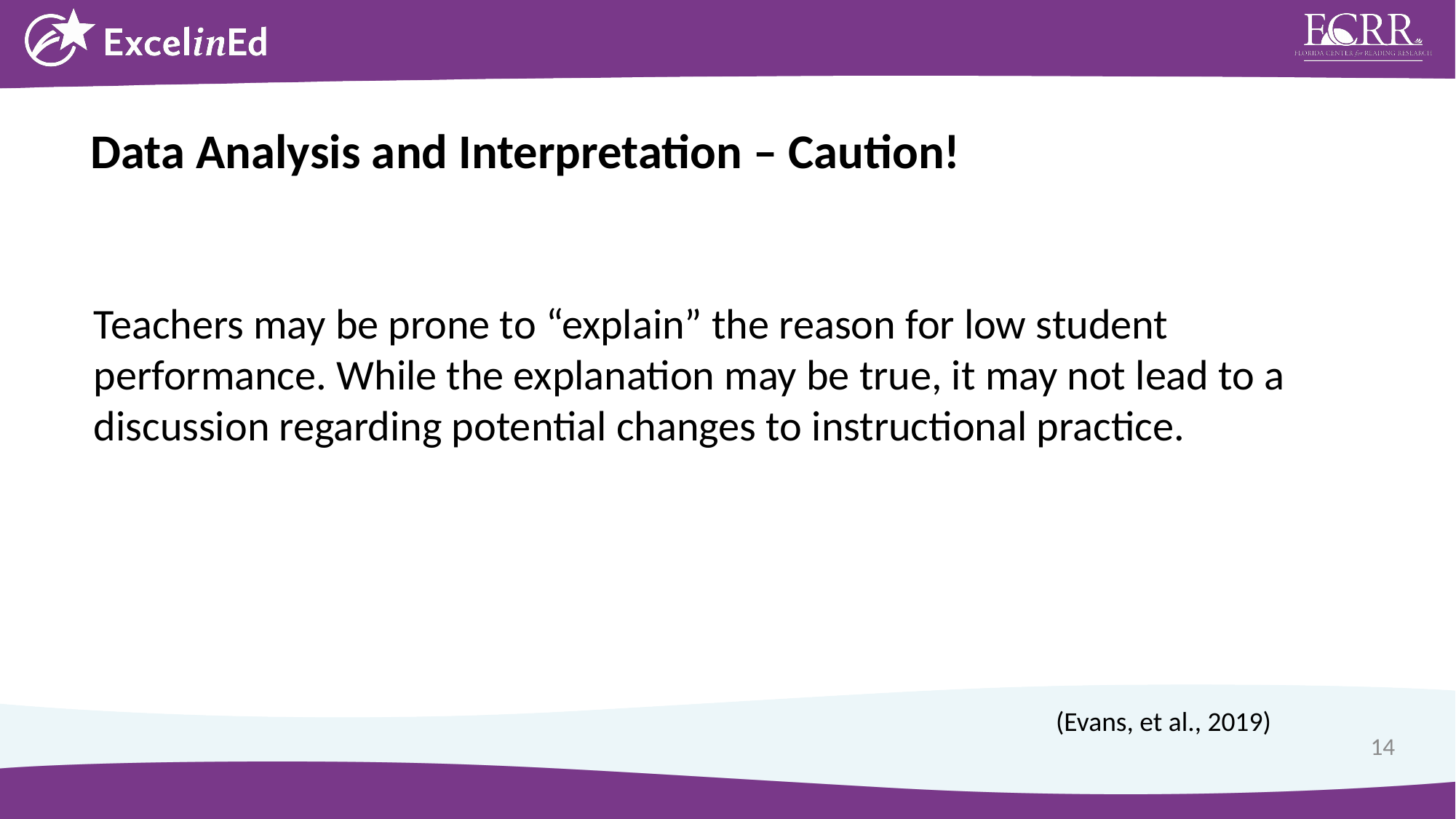

Data Analysis and Interpretation – Caution!
Teachers may be prone to “explain” the reason for low student performance. While the explanation may be true, it may not lead to a discussion regarding potential changes to instructional practice.
(Evans, et al., 2019)
14